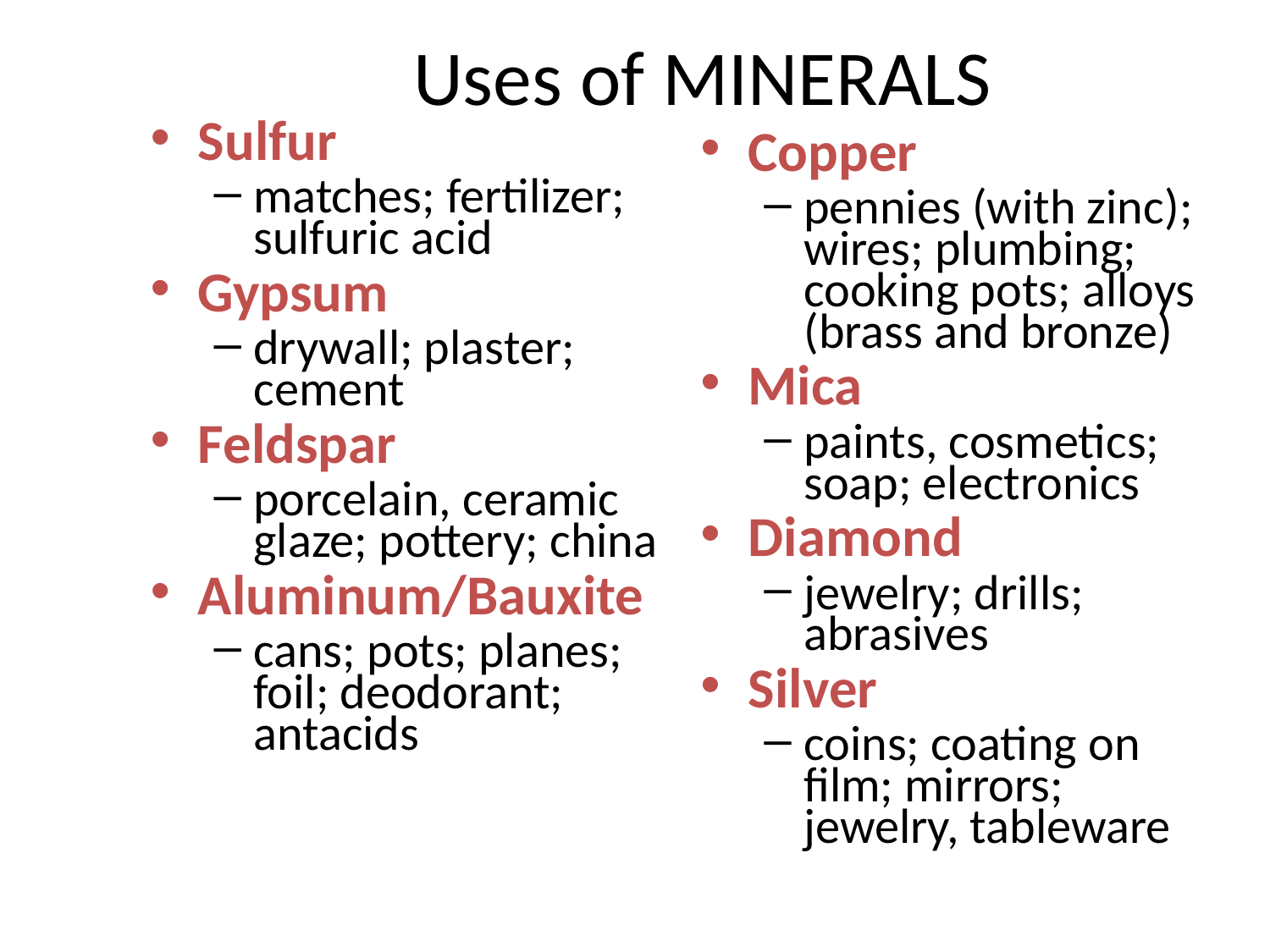

# Uses of MINERALS
Sulfur
matches; fertilizer; sulfuric acid
Gypsum
drywall; plaster; cement
Feldspar
porcelain, ceramic glaze; pottery; china
Aluminum/Bauxite
cans; pots; planes; foil; deodorant; antacids

Copper
pennies (with zinc); wires; plumbing; cooking pots; alloys (brass and bronze)
Mica
paints, cosmetics; soap; electronics
Diamond
jewelry; drills; abrasives
Silver
coins; coating on film; mirrors; jewelry, tableware